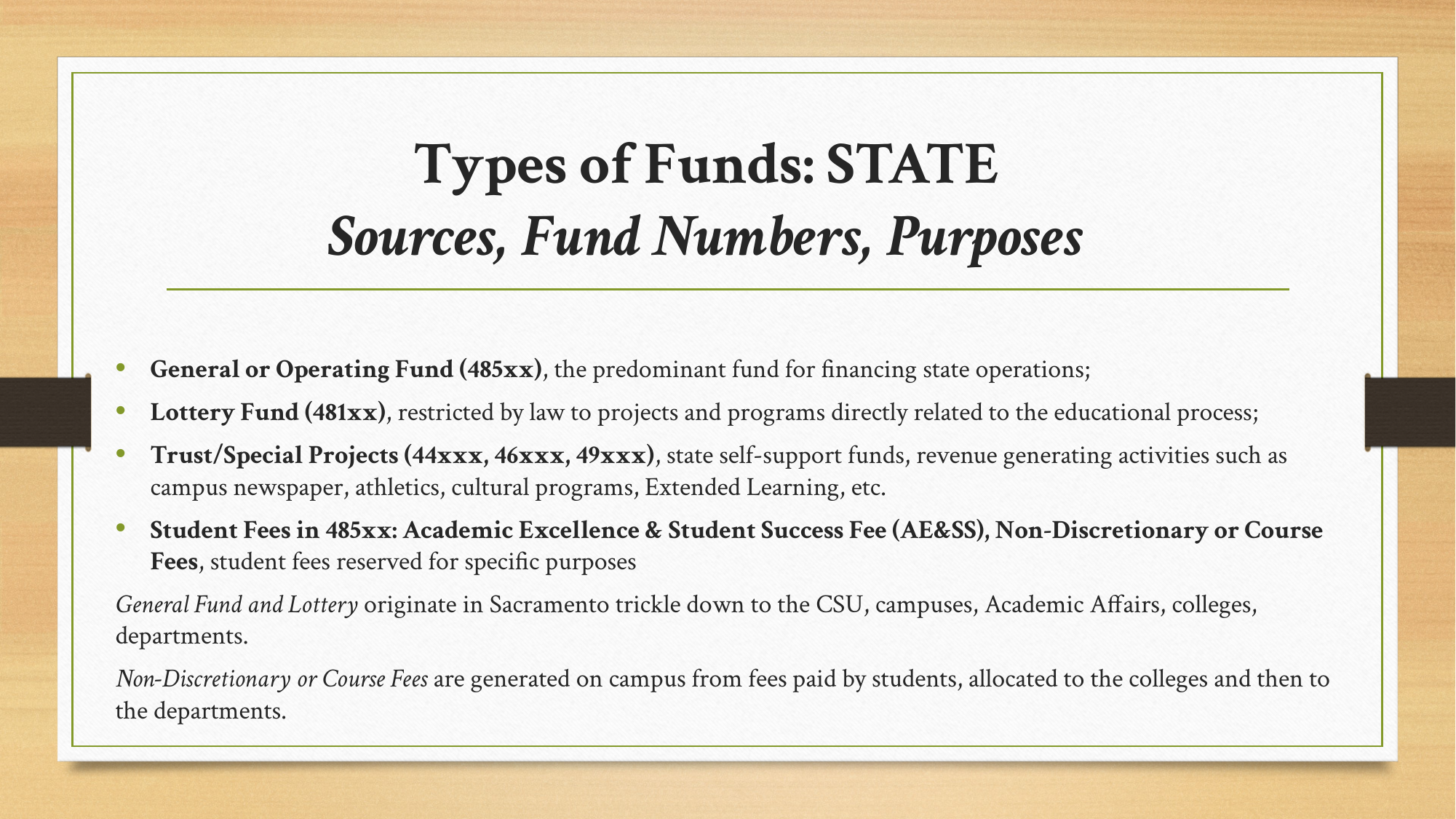

# Types of Funds: STATE Sources, Fund Numbers, Purposes

General or Operating Fund (485xx), the predominant fund for financing state operations;
Lottery Fund (481xx), restricted by law to projects and programs directly related to the educational process;
Trust/Special Projects (44xxx, 46xxx, 49xxx), state self-support funds, revenue generating activities such as campus newspaper, athletics, cultural programs, Extended Learning, etc.
Student Fees in 485xx: Academic Excellence & Student Success Fee (AE&SS), Non-Discretionary or Course Fees, student fees reserved for specific purposes
General Fund and Lottery originate in Sacramento trickle down to the CSU, campuses, Academic Affairs, colleges, departments.
Non-Discretionary or Course Fees are generated on campus from fees paid by students, allocated to the colleges and then to the departments.